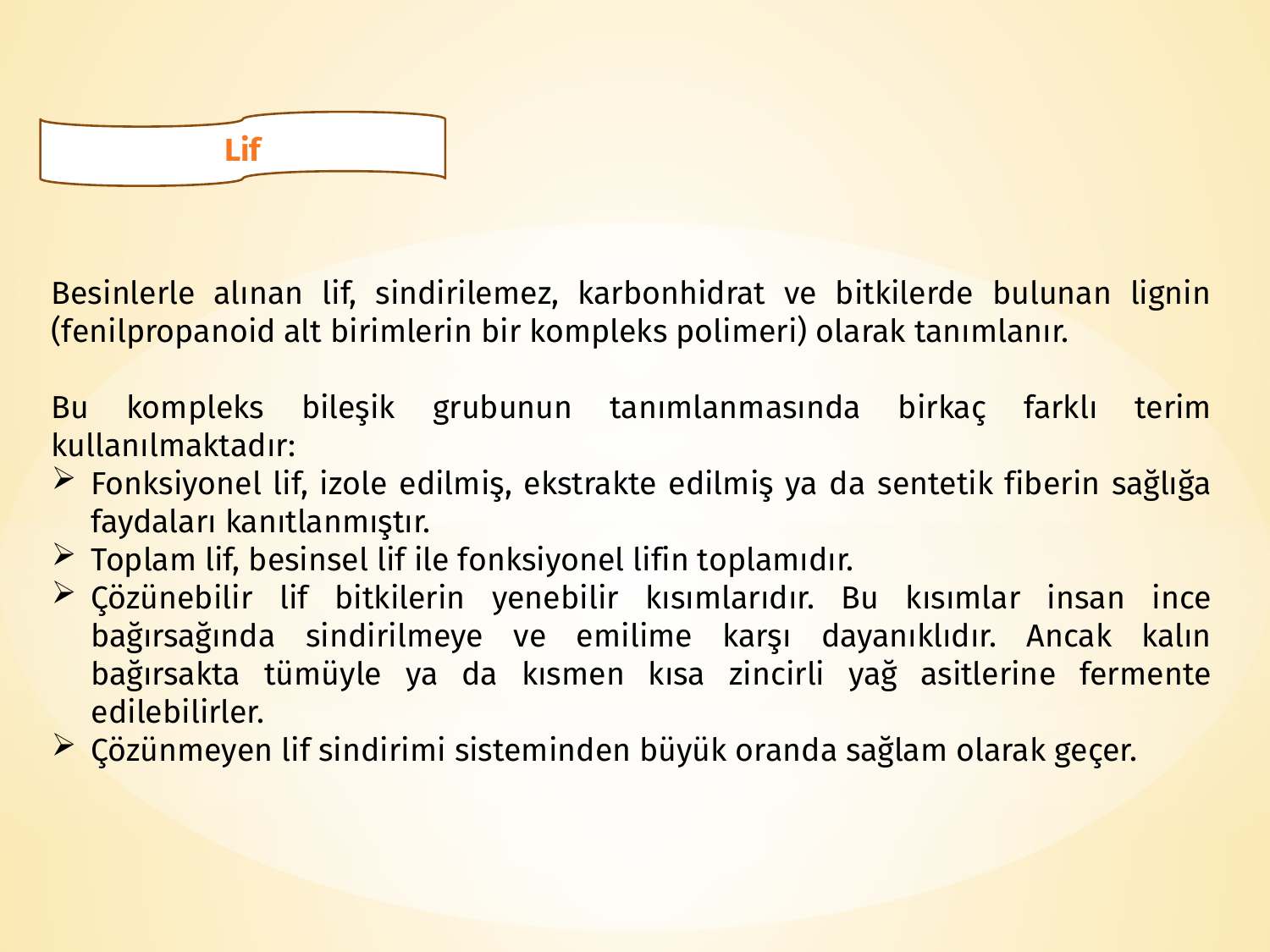

Lif
Besinlerle alınan lif, sindirilemez, karbonhidrat ve bitkilerde bulunan lignin (fenilpropanoid alt birimlerin bir kompleks polimeri) olarak tanımlanır.

Bu kompleks bileşik grubunun tanımlanmasında birkaç farklı terim kullanılmaktadır:
Fonksiyonel lif, izole edilmiş, ekstrakte edilmiş ya da sentetik fiberin sağlığa faydaları kanıtlanmıştır.
Toplam lif, besinsel lif ile fonksiyonel lifin toplamıdır.
Çözünebilir lif bitkilerin yenebilir kısımlarıdır. Bu kısımlar insan ince bağırsağında sindirilmeye ve emilime karşı dayanıklıdır. Ancak kalın bağırsakta tümüyle ya da kısmen kısa zincirli yağ asitlerine fermente edilebilirler.
Çözünmeyen lif sindirimi sisteminden büyük oranda sağlam olarak geçer.